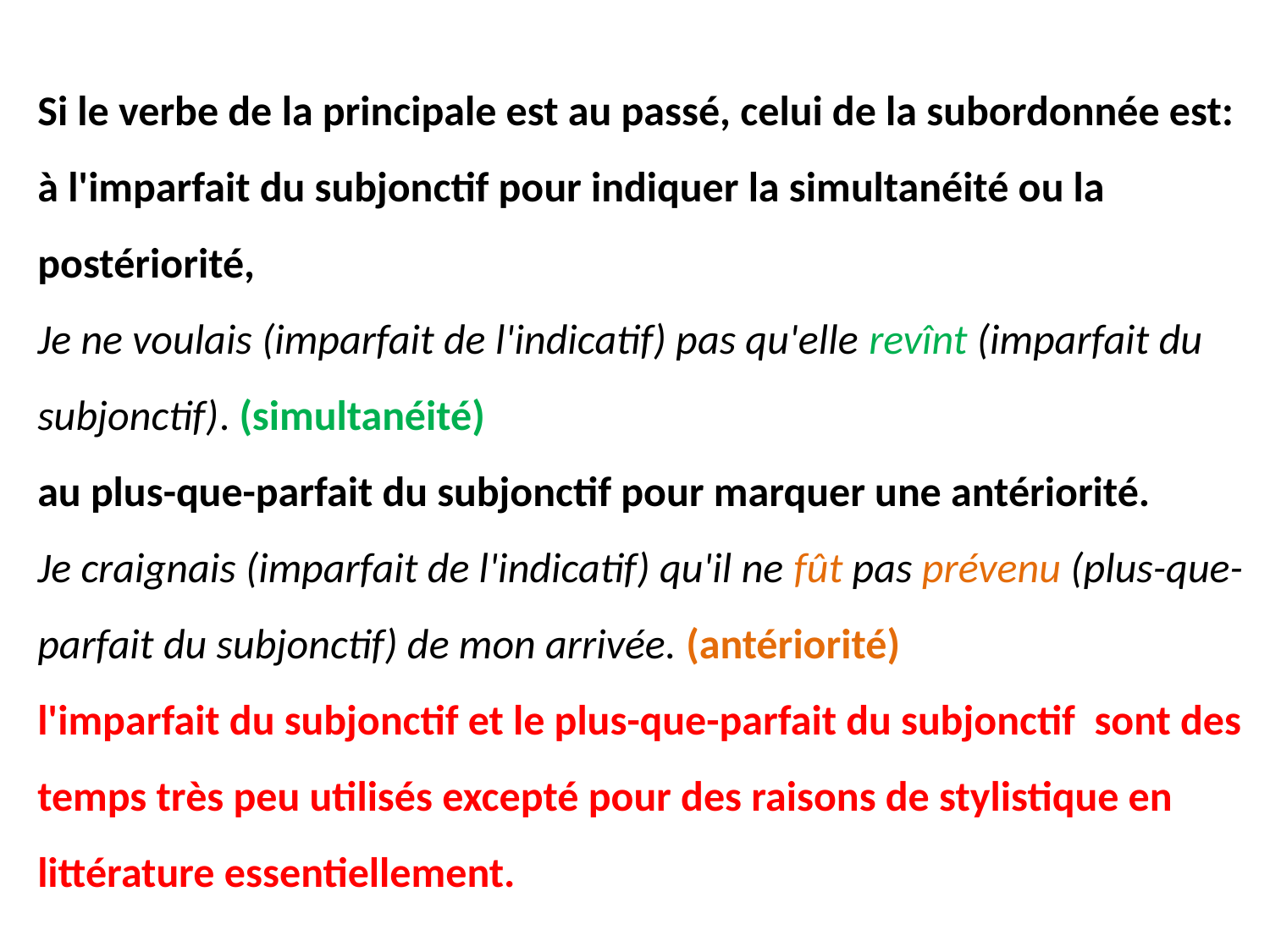

# Si le verbe de la principale est au passé, celui de la subordonnée est: à l'imparfait du subjonctif pour indiquer la simultanéité ou la postériorité, Je ne voulais (imparfait de l'indicatif) pas qu'elle revînt (imparfait du subjonctif). (simultanéité) au plus-que-parfait du subjonctif pour marquer une antériorité. Je craignais (imparfait de l'indicatif) qu'il ne fût pas prévenu (plus-que-parfait du subjonctif) de mon arrivée. (antériorité) l'imparfait du subjonctif et le plus-que-parfait du subjonctif  sont des temps très peu utilisés excepté pour des raisons de stylistique en littérature essentiellement.